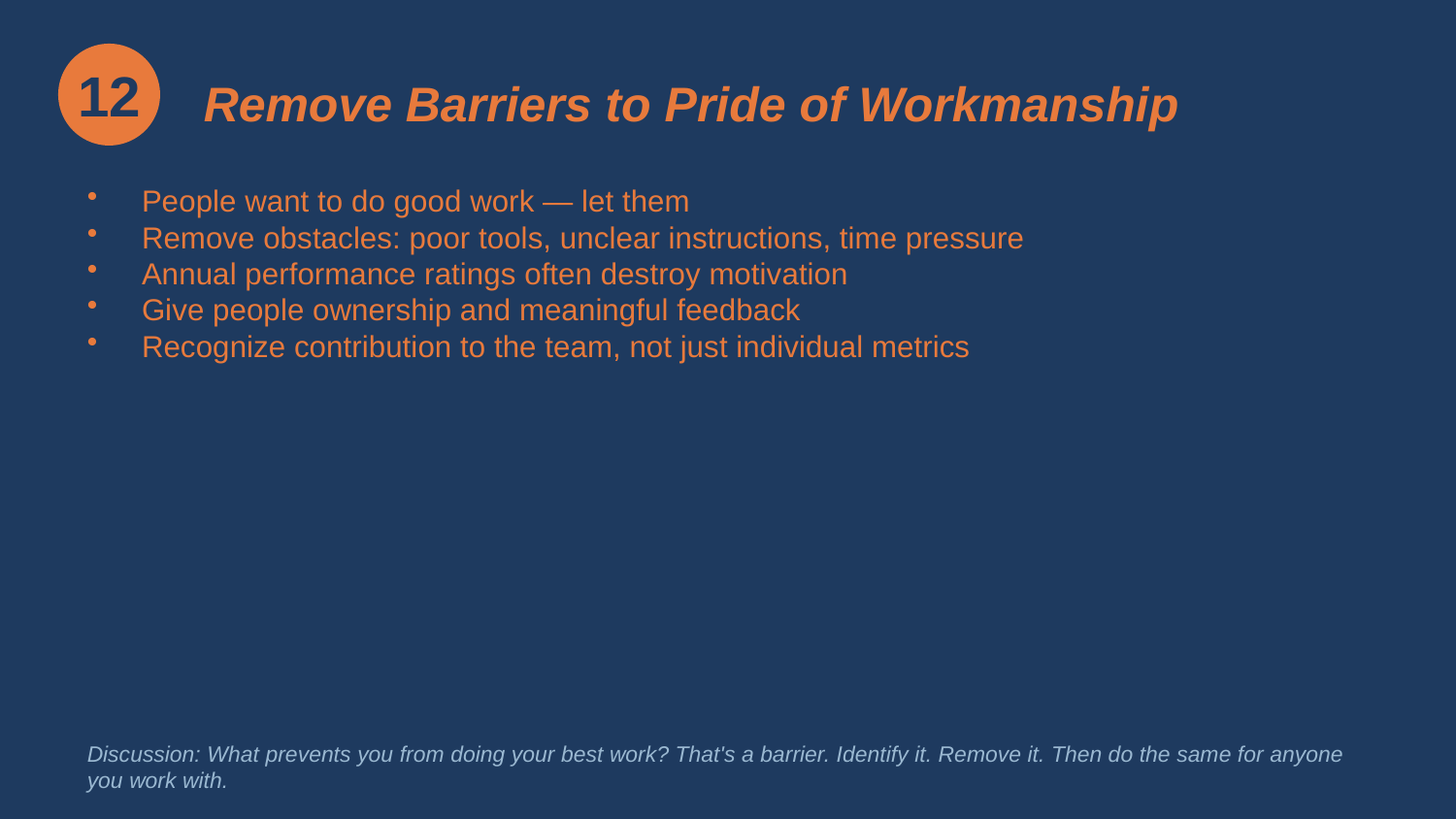

12
Remove Barriers to Pride of Workmanship
People want to do good work — let them
Remove obstacles: poor tools, unclear instructions, time pressure
Annual performance ratings often destroy motivation
Give people ownership and meaningful feedback
Recognize contribution to the team, not just individual metrics
Discussion: What prevents you from doing your best work? That's a barrier. Identify it. Remove it. Then do the same for anyone you work with.